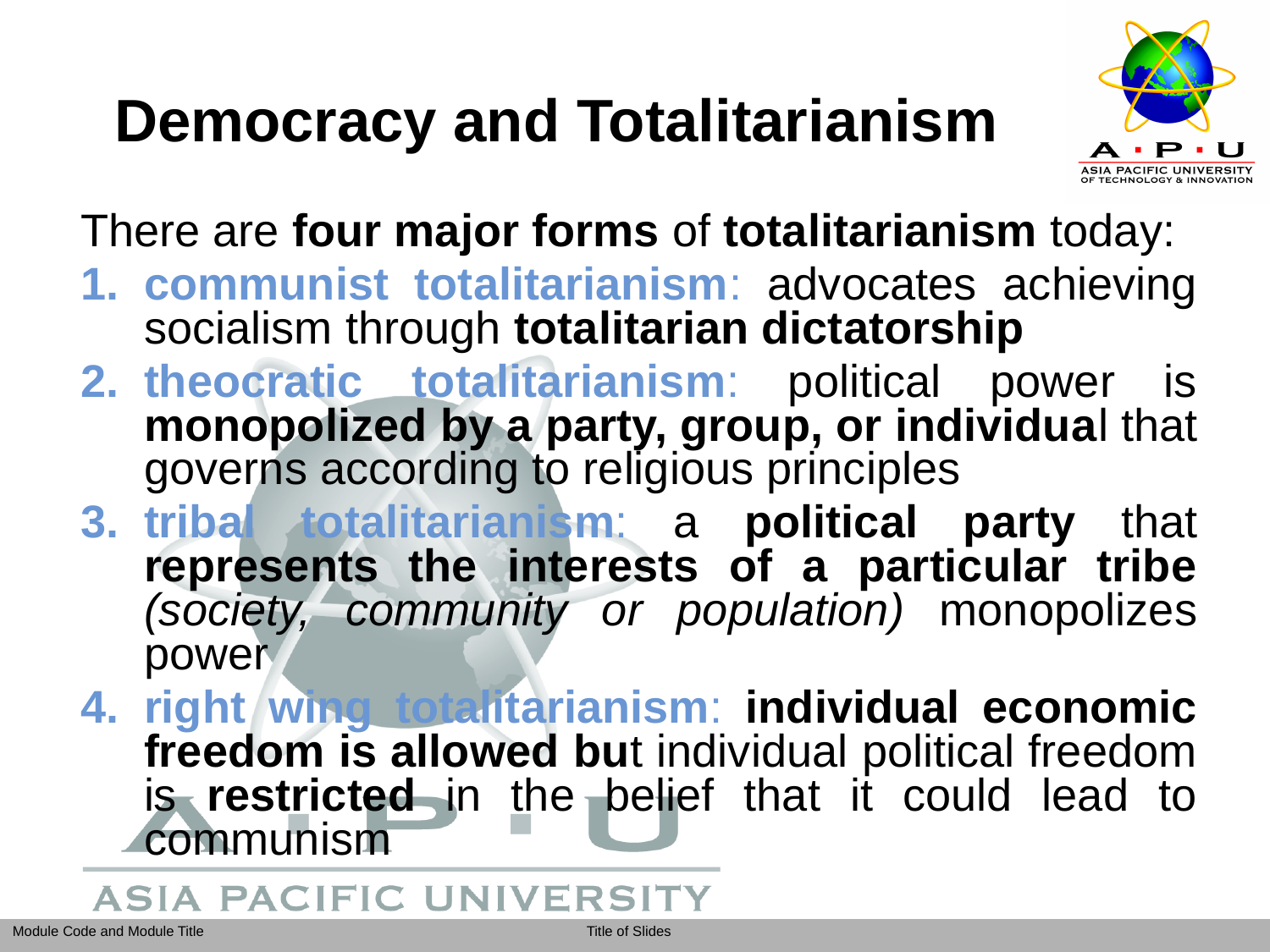

# Democracy and Totalitarianism
There are four major forms of totalitarianism today:
communist totalitarianism: advocates achieving socialism through totalitarian dictatorship
theocratic totalitarianism: political power is monopolized by a party, group, or individual that governs according to religious principles
tribal totalitarianism: a political party that represents the interests of a particular tribe (society, community or population) monopolizes power
right wing totalitarianism: individual economic freedom is allowed but individual political freedom is restricted in the belief that it could lead to communism